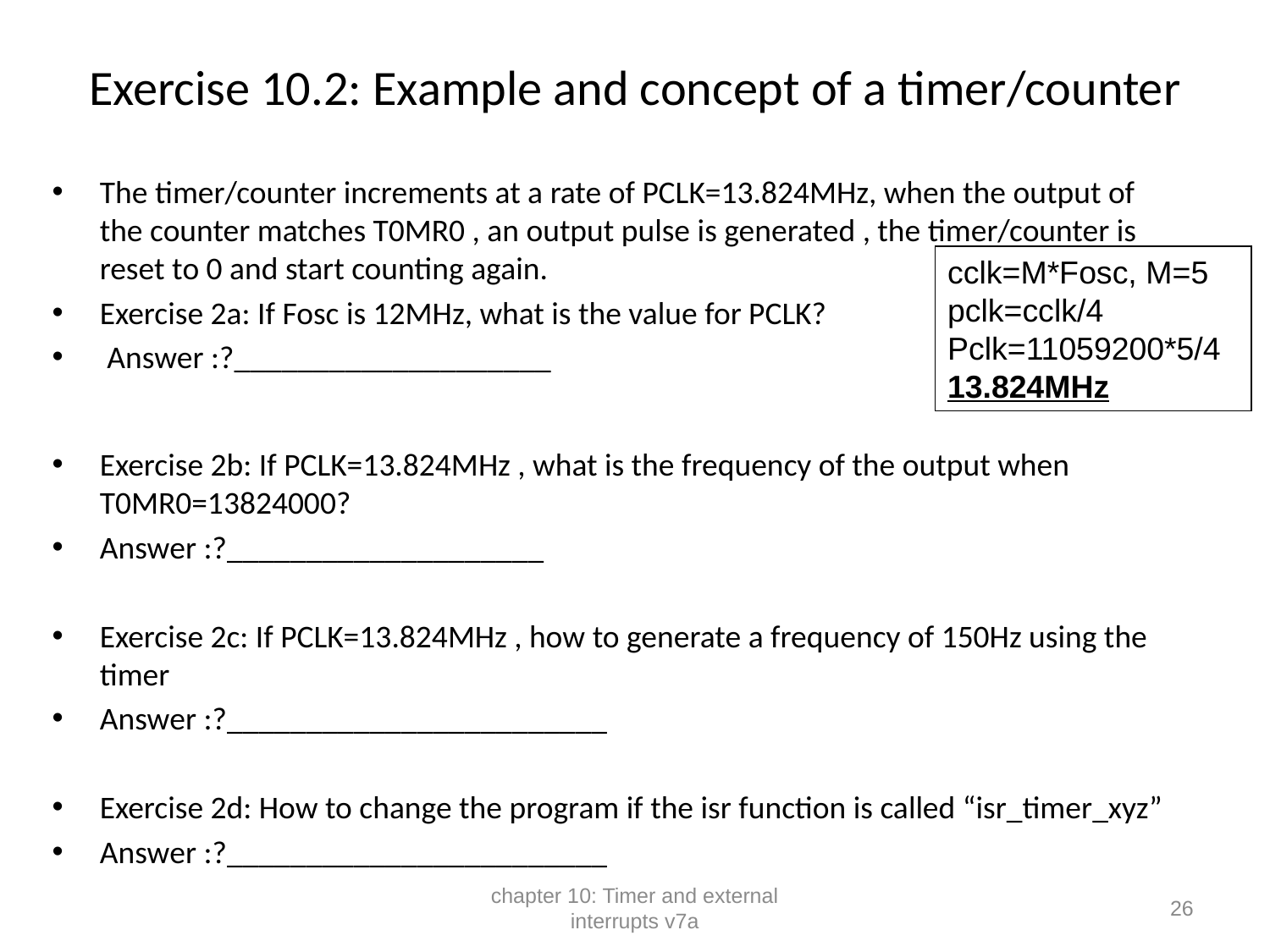

# Exercise 10.2: Example and concept of a timer/counter
The timer/counter increments at a rate of PCLK=13.824MHz, when the output of the counter matches T0MR0 , an output pulse is generated , the timer/counter is reset to 0 and start counting again.
Exercise 2a: If Fosc is 12MHz, what is the value for PCLK?
 Answer :?____________________

Exercise 2b: If PCLK=13.824MHz , what is the frequency of the output when T0MR0=13824000?
Answer :?____________________

Exercise 2c: If PCLK=13.824MHz , how to generate a frequency of 150Hz using the timer
Answer :?________________________

Exercise 2d: How to change the program if the isr function is called “isr_timer_xyz”
Answer :?________________________

cclk=M*Fosc, M=5
pclk=cclk/4
Pclk=11059200*5/4
13.824MHz
chapter 10: Timer and external interrupts v7a
26